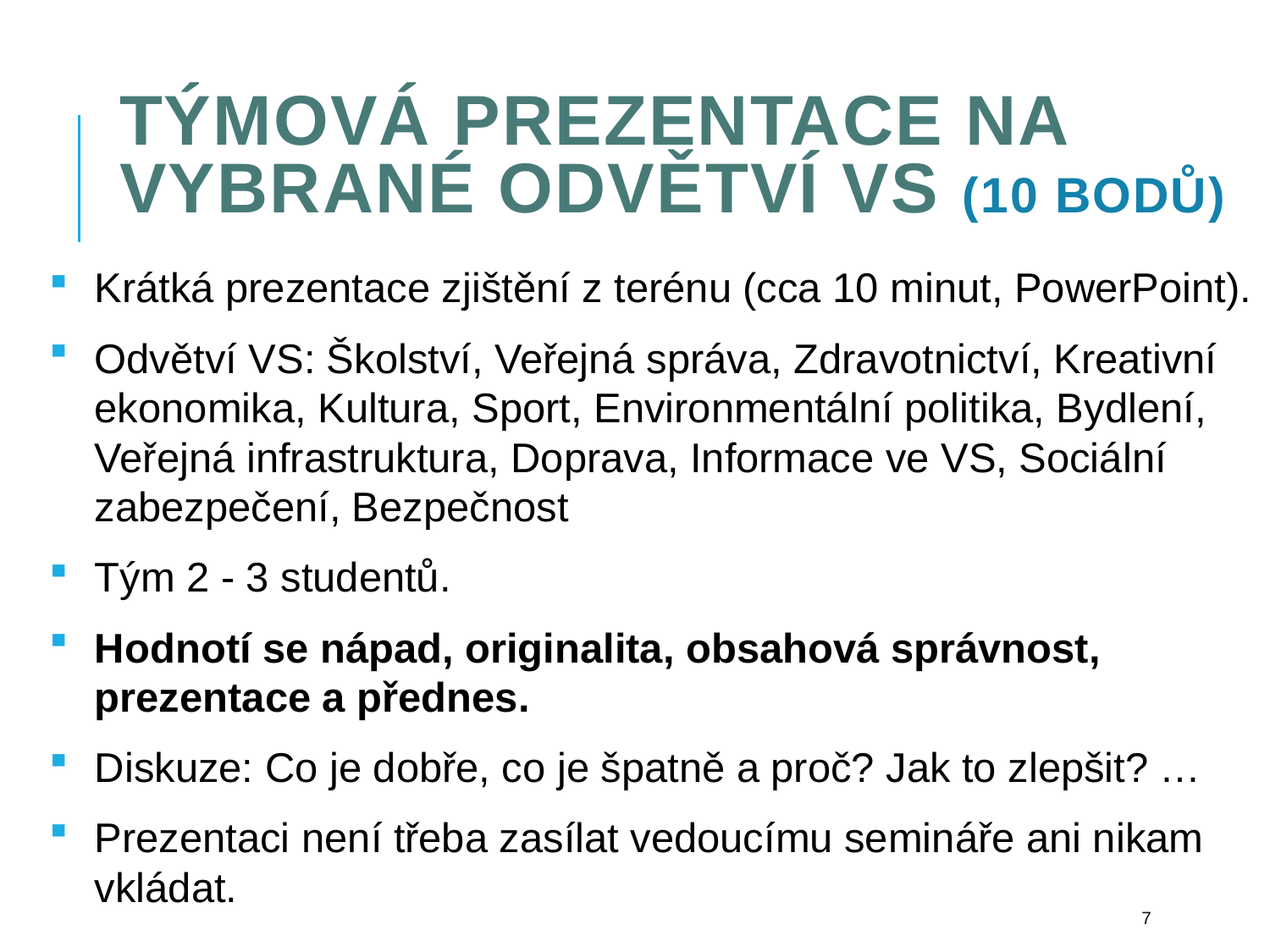

# týmová prezentace na vybrané odvětví VS (10 bodů)
Krátká prezentace zjištění z terénu (cca 10 minut, PowerPoint).
Odvětví VS: Školství, Veřejná správa, Zdravotnictví, Kreativní ekonomika, Kultura, Sport, Environmentální politika, Bydlení, Veřejná infrastruktura, Doprava, Informace ve VS, Sociální zabezpečení, Bezpečnost
Tým 2 - 3 studentů.
Hodnotí se nápad, originalita, obsahová správnost, prezentace a přednes.
Diskuze: Co je dobře, co je špatně a proč? Jak to zlepšit? …
Prezentaci není třeba zasílat vedoucímu semináře ani nikam vkládat.
7